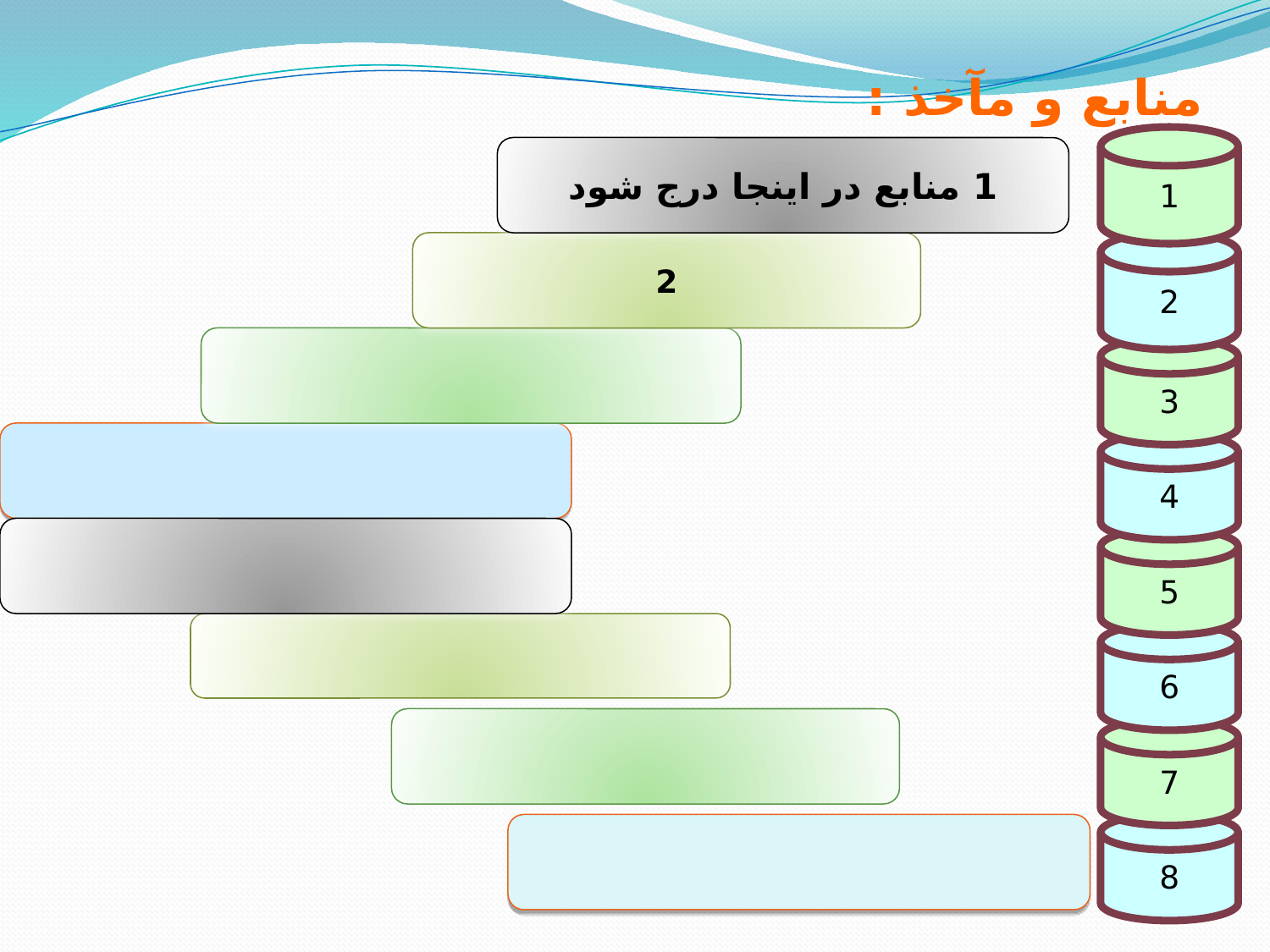

منابع و مآخذ :
1
1 منابع در اینجا درج شود
2
2

3

4

5

6

7

8